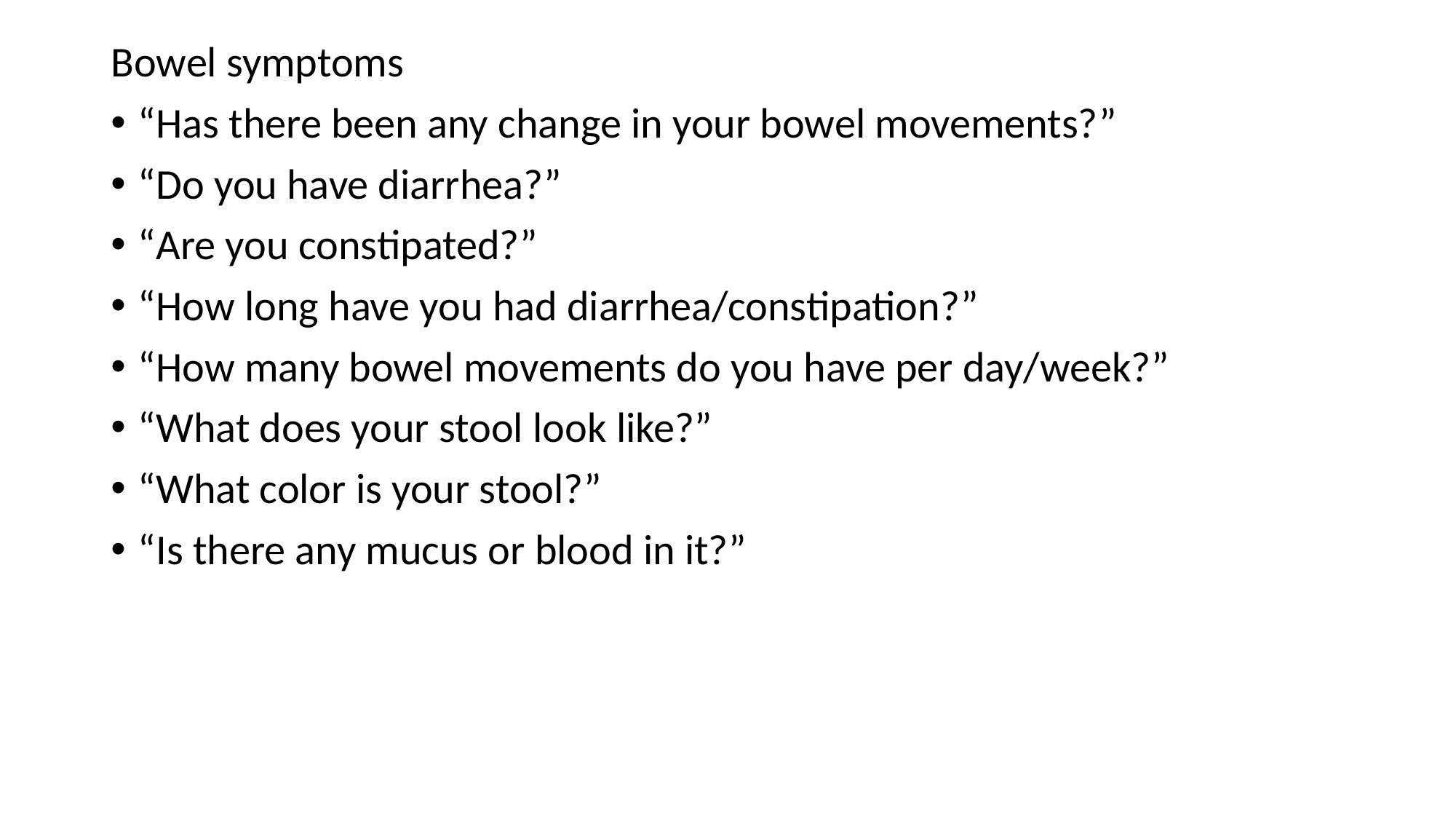

Bowel symptoms
“Has there been any change in your bowel movements?”
“Do you have diarrhea?”
“Are you constipated?”
“How long have you had diarrhea/constipation?”
“How many bowel movements do you have per day/week?”
“What does your stool look like?”
“What color is your stool?”
“Is there any mucus or blood in it?”